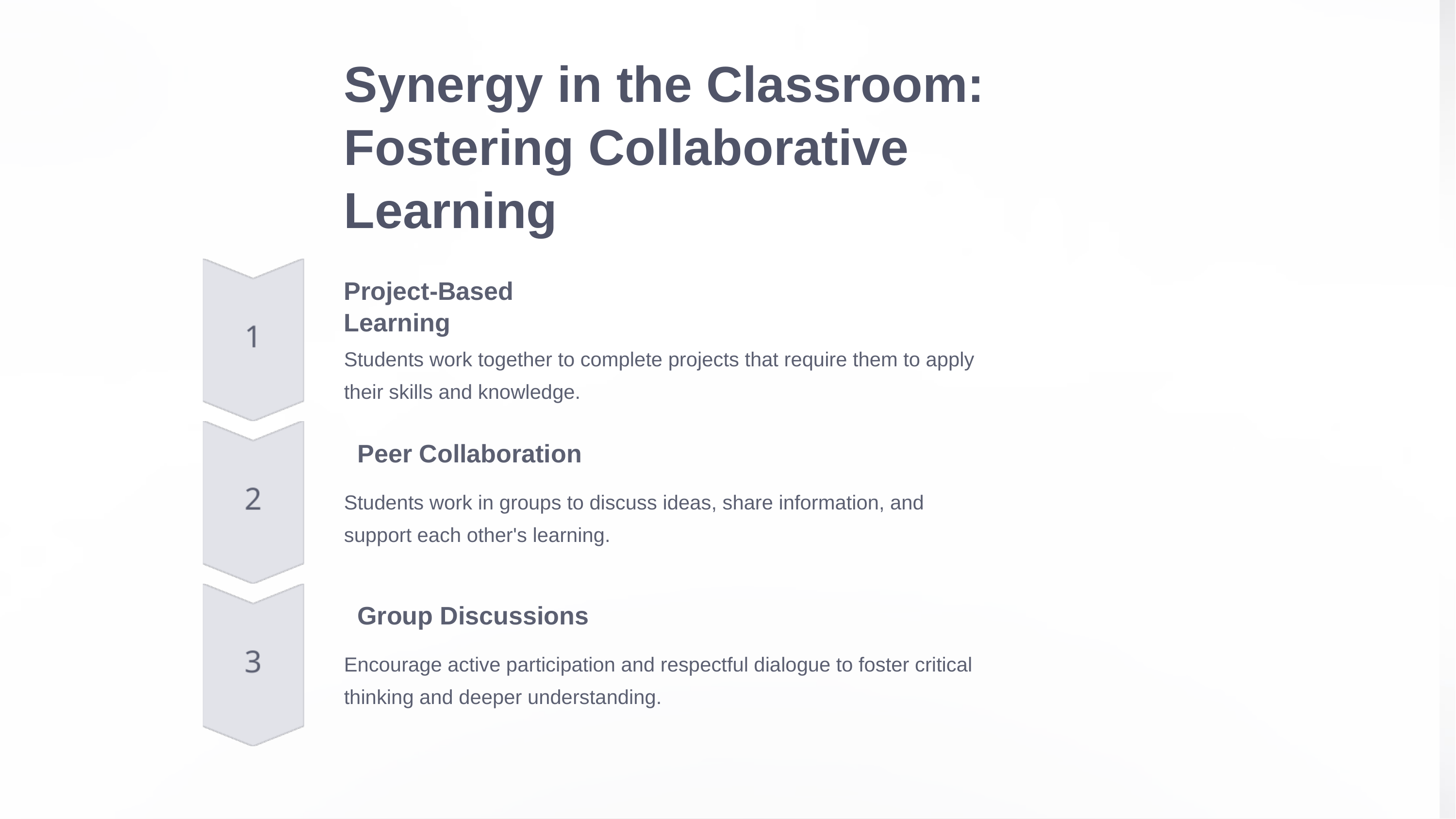

Synergy in the Classroom: Fostering Collaborative Learning

Project-Based Learning
Students work together to complete projects that require them to apply their skills and knowledge.

Peer Collaboration
Students work in groups to discuss ideas, share information, and support each other's learning.

Group Discussions
Encourage active participation and respectful dialogue to foster critical thinking and deeper understanding.